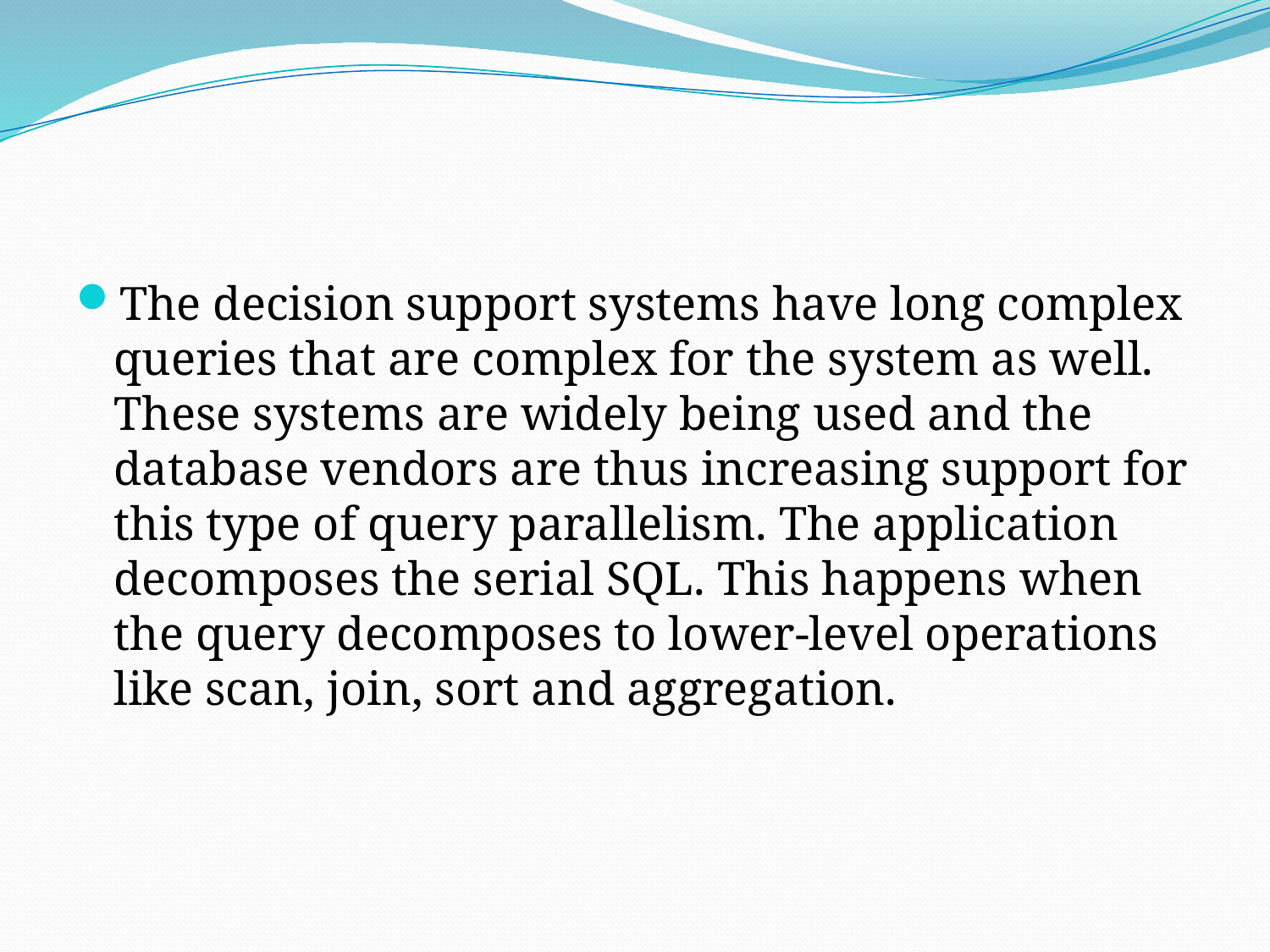

#
The decision support systems have long complex queries that are complex for the system as well. These systems are widely being used and the database vendors are thus increasing support for this type of query parallelism. The application decomposes the serial SQL. This happens when the query decomposes to lower-level operations like scan, join, sort and aggregation.